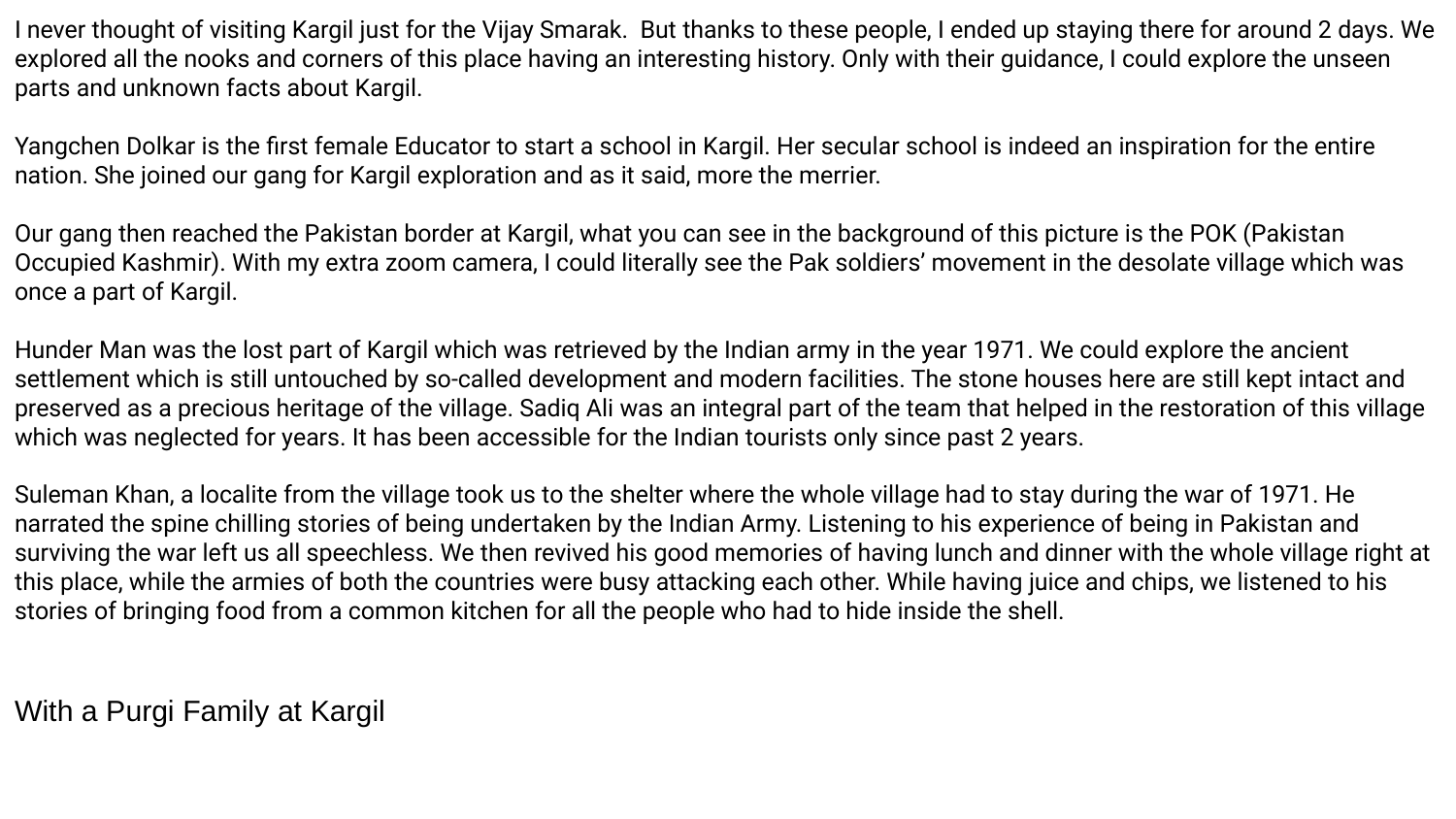

I never thought of visiting Kargil just for the Vijay Smarak.  But thanks to these people, I ended up staying there for around 2 days. We explored all the nooks and corners of this place having an interesting history. Only with their guidance, I could explore the unseen parts and unknown facts about Kargil.

Yangchen Dolkar is the first female Educator to start a school in Kargil. Her secular school is indeed an inspiration for the entire nation. She joined our gang for Kargil exploration and as it said, more the merrier.

Our gang then reached the Pakistan border at Kargil, what you can see in the background of this picture is the POK (Pakistan Occupied Kashmir). With my extra zoom camera, I could literally see the Pak soldiers’ movement in the desolate village which was once a part of Kargil.

Hunder Man was the lost part of Kargil which was retrieved by the Indian army in the year 1971. We could explore the ancient settlement which is still untouched by so-called development and modern facilities. The stone houses here are still kept intact and preserved as a precious heritage of the village. Sadiq Ali was an integral part of the team that helped in the restoration of this village which was neglected for years. It has been accessible for the Indian tourists only since past 2 years.

Suleman Khan, a localite from the village took us to the shelter where the whole village had to stay during the war of 1971. He narrated the spine chilling stories of being undertaken by the Indian Army. Listening to his experience of being in Pakistan and surviving the war left us all speechless. We then revived his good memories of having lunch and dinner with the whole village right at this place, while the armies of both the countries were busy attacking each other. While having juice and chips, we listened to his stories of bringing food from a common kitchen for all the people who had to hide inside the shell.

With a Purgi Family at Kargil